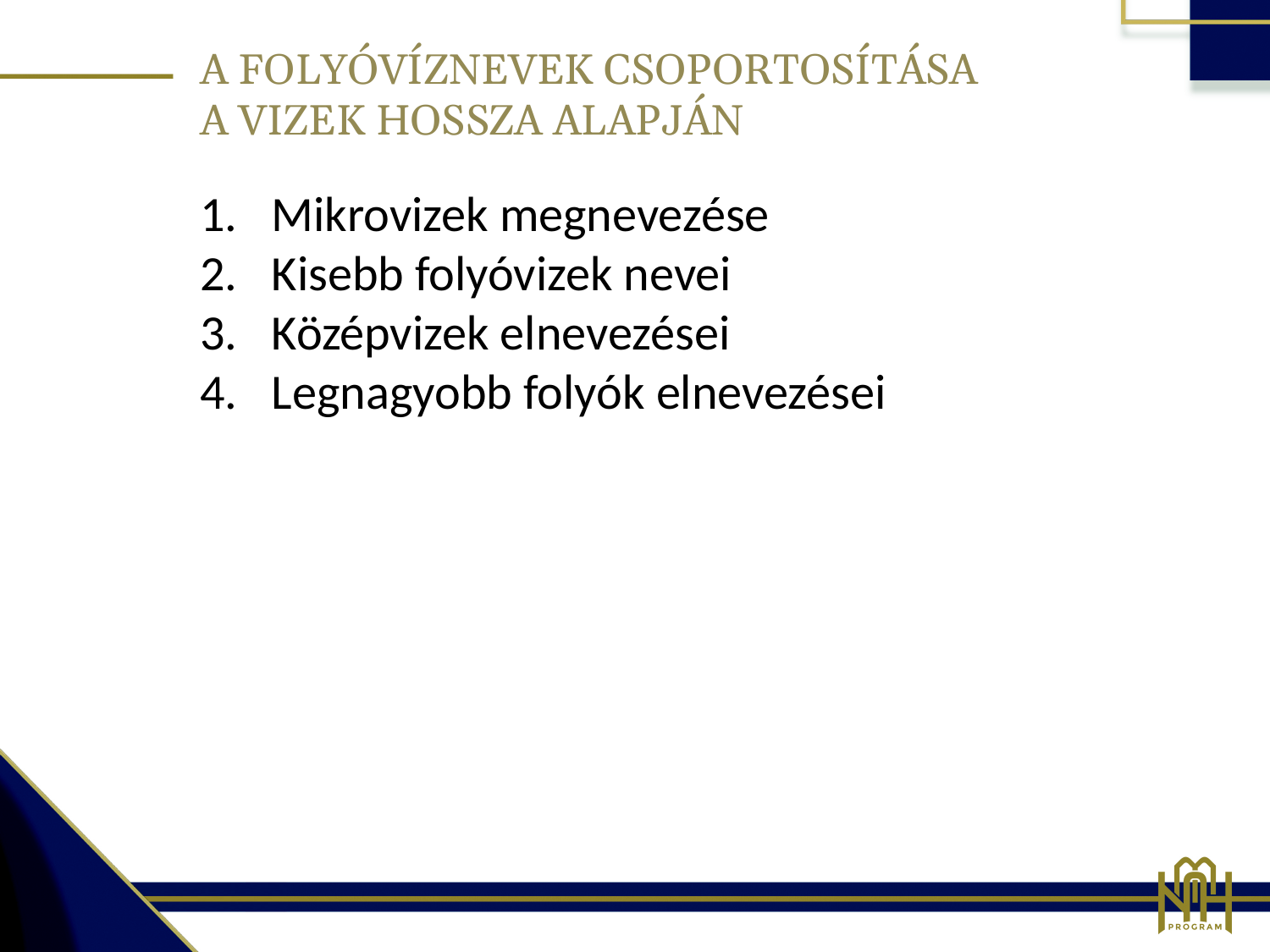

A FOLYÓVÍZNEVEK CSOPORTOSÍTÁSA
A VIZEK HOSSZA ALAPJÁN
Mikrovizek megnevezése
Kisebb folyóvizek nevei
Középvizek elnevezései
Legnagyobb folyók elnevezései